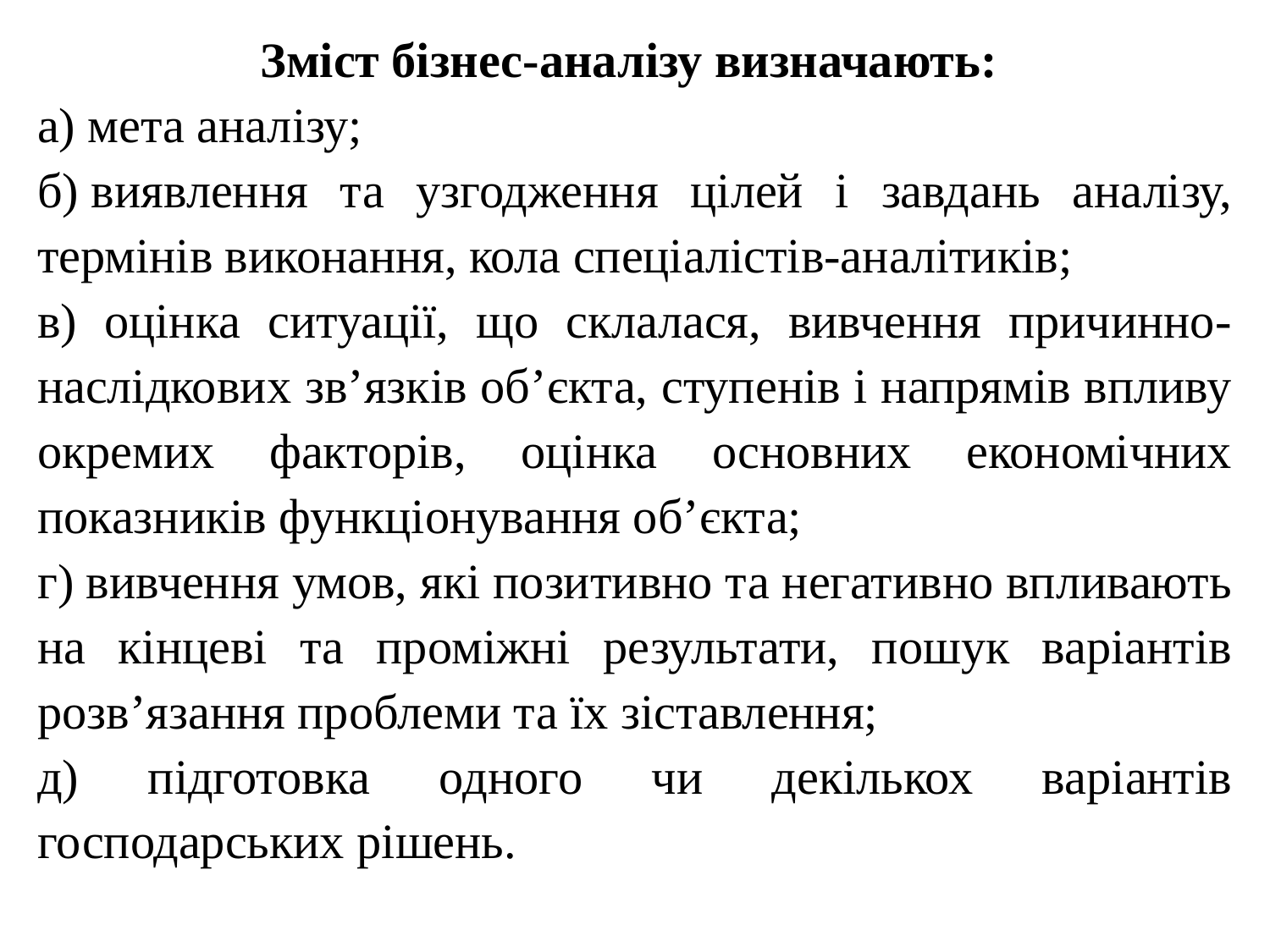

Зміст бізнес-аналізу визначають:
а) мета аналізу;
б) виявлення та узгодження цілей і завдань аналізу, термінів виконання, кола спеціалістів-аналітиків;
в) оцінка ситуації, що склалася, вивчення причинно-наслідкових зв’язків об’єкта, ступенів і напрямів впливу окремих факторів, оцінка основних економічних показників функціонування об’єкта;
г) вивчення умов, які позитивно та негативно впливають на кінцеві та проміжні результати, пошук варіантів розв’язання проблеми та їх зіставлення;
д) підготовка одного чи декількох варіантів господарських рішень.